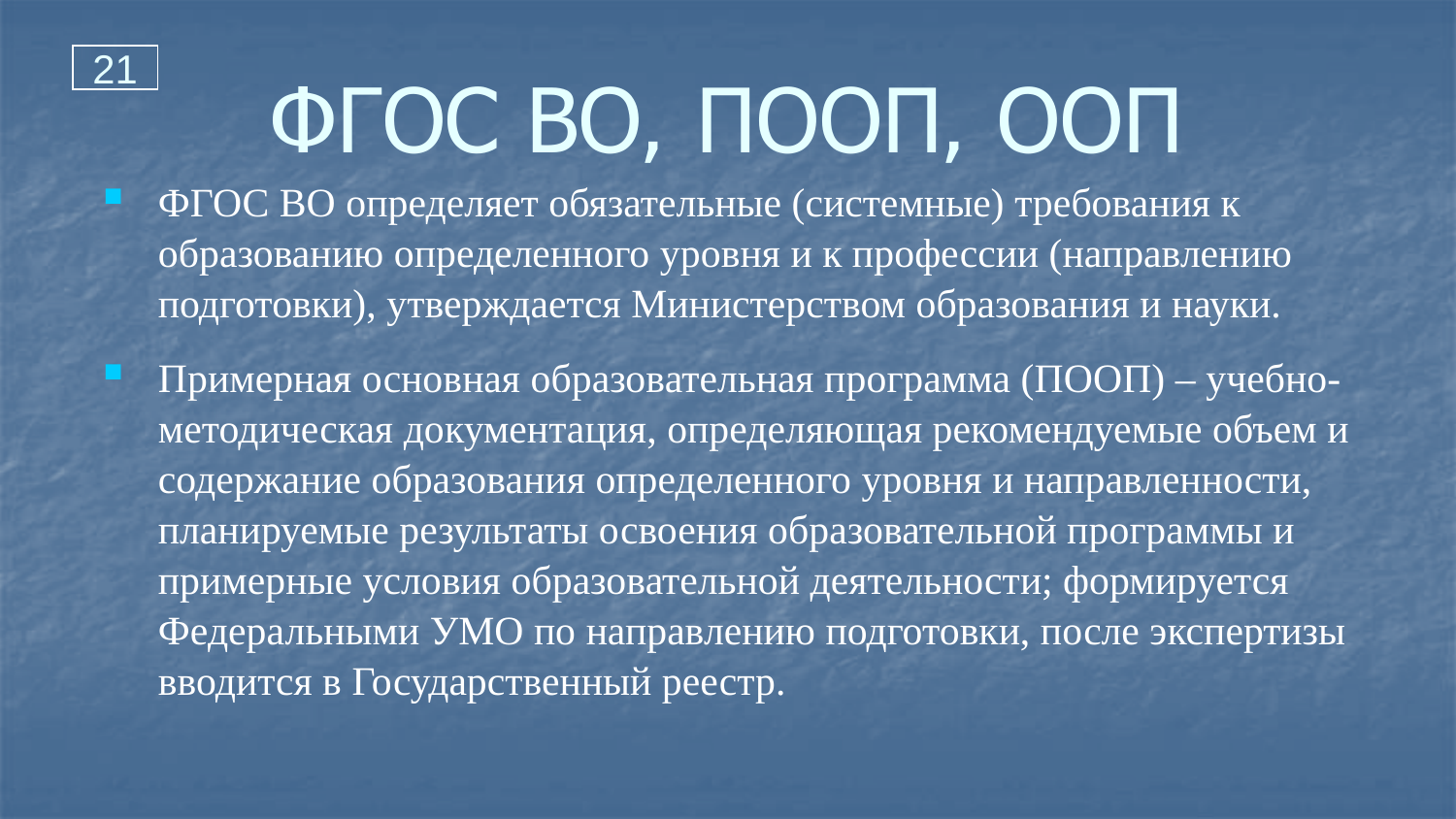

21
# ФГОС ВО, ПООП, ООП
ФГОС ВО определяет обязательные (системные) требования к образованию определенного уровня и к профессии (направлению подготовки), утверждается Министерством образования и науки.
Примерная основная образовательная программа (ПООП) – учебно-методическая документация, определяющая рекомендуемые объем и содержание образования определенного уровня и направленности, планируемые результаты освоения образовательной программы и примерные условия образовательной деятельности; формируется Федеральными УМО по направлению подготовки, после экспертизы вводится в Государственный реестр.